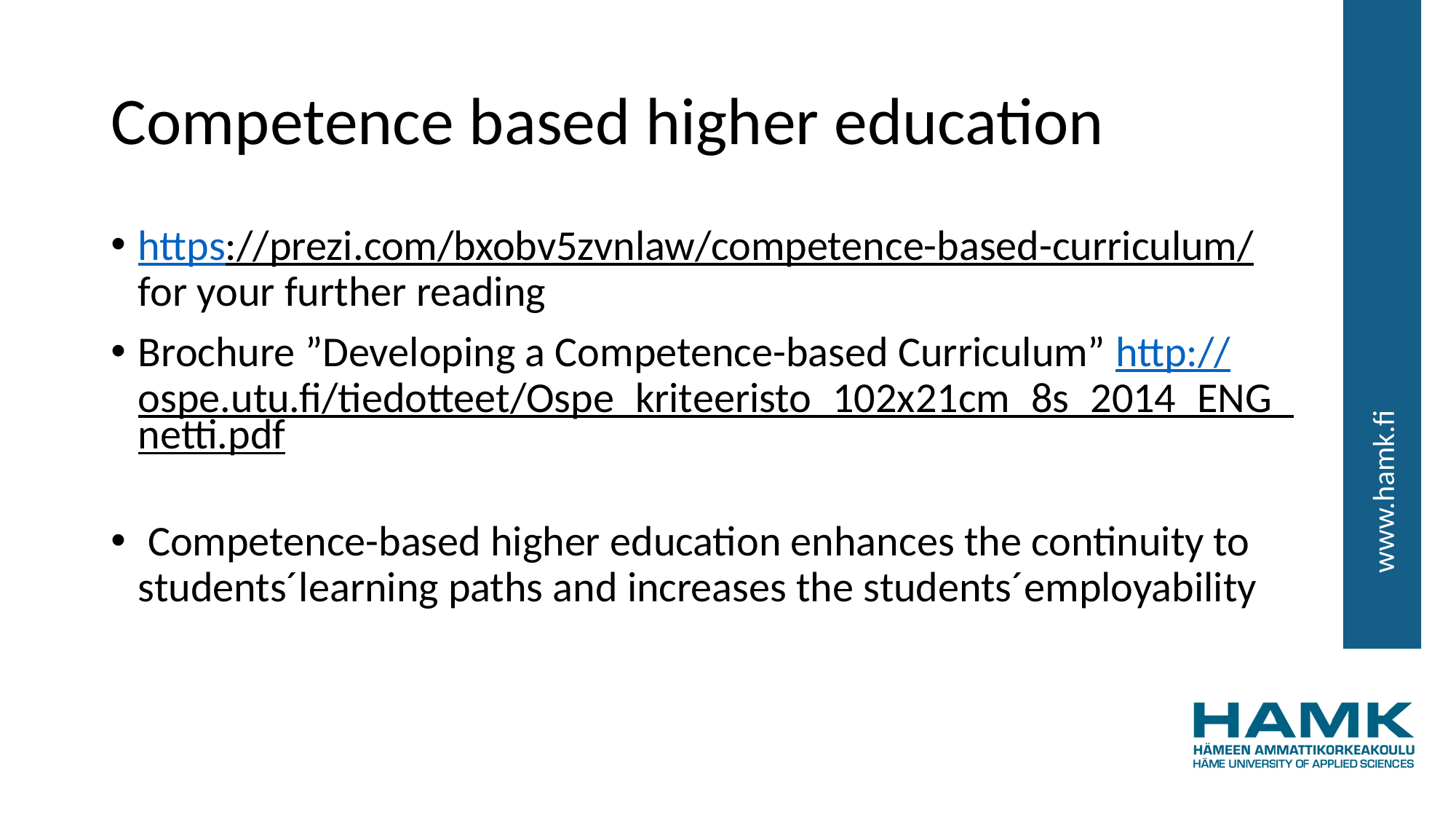

# Competence based higher education
https://prezi.com/bxobv5zvnlaw/competence-based-curriculum/
for your further reading
Brochure ”Developing a Competence-based Curriculum” http://ospe.utu.fi/tiedotteet/Ospe_kriteeristo_102x21cm_8s_2014_ENG_netti.pdf
 Competence-based higher education enhances the continuity to students´learning paths and increases the students´employability